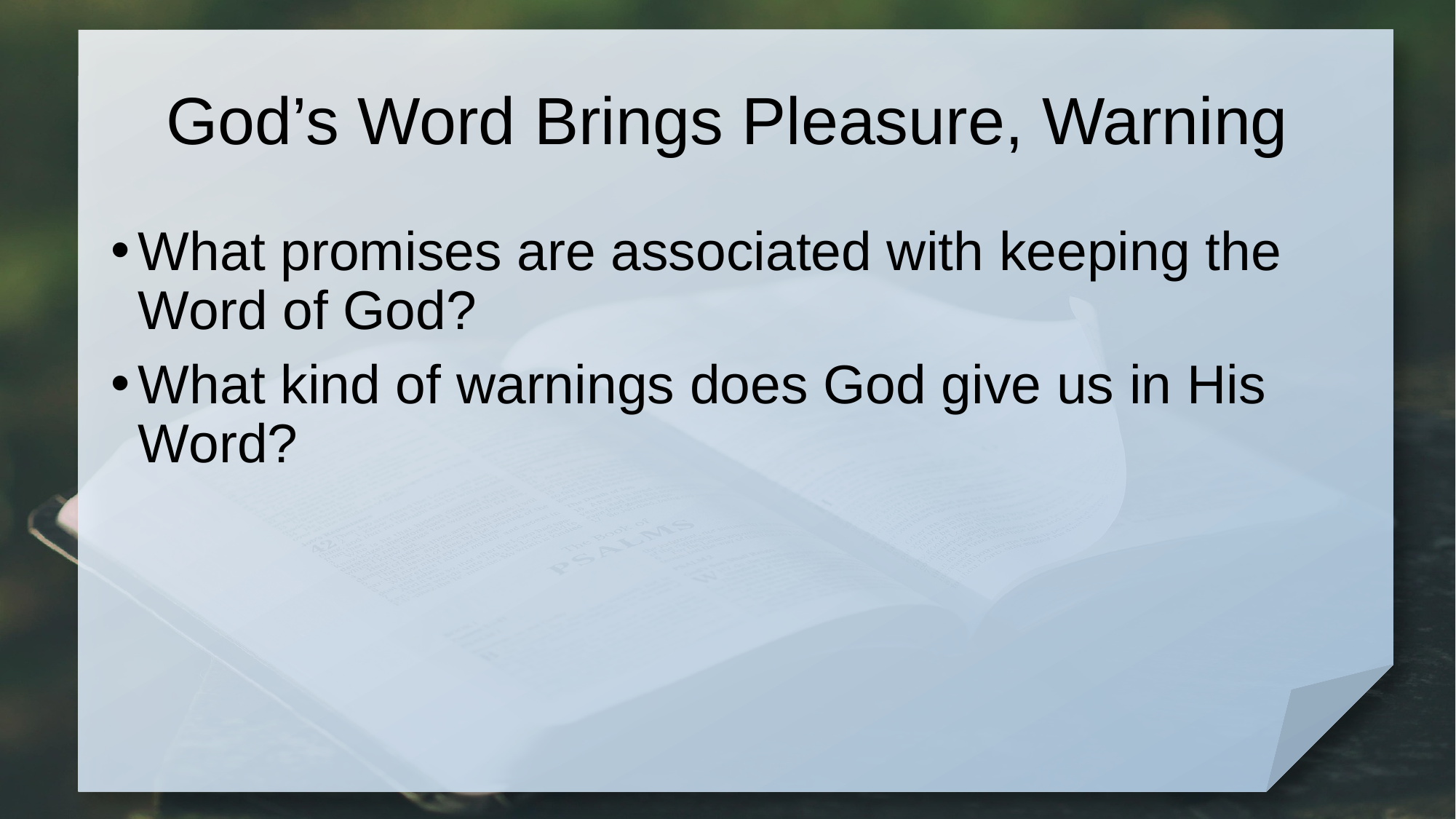

# God’s Word Brings Pleasure, Warning
What promises are associated with keeping the Word of God?
What kind of warnings does God give us in His Word?